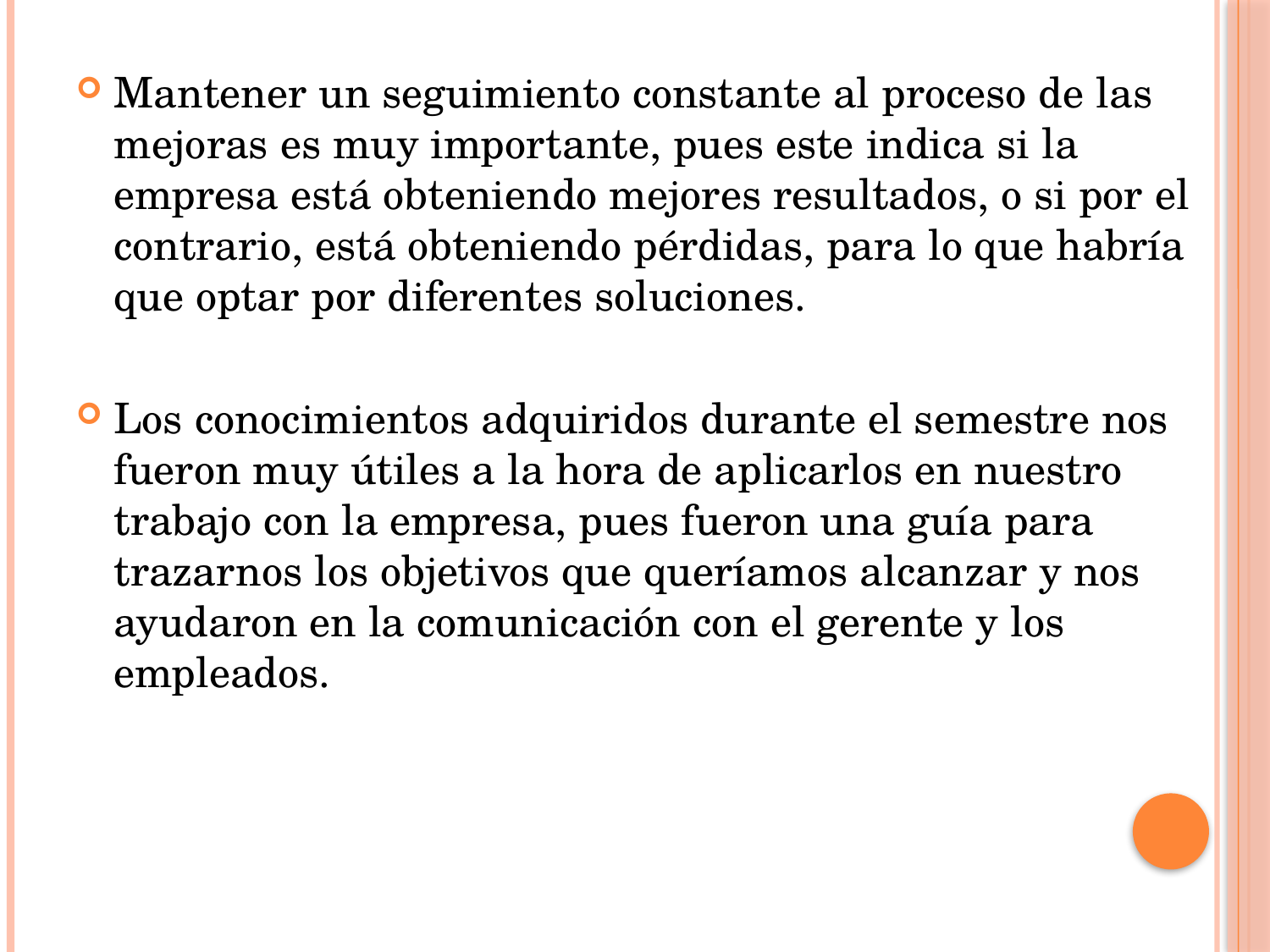

Mantener un seguimiento constante al proceso de las mejoras es muy importante, pues este indica si la empresa está obteniendo mejores resultados, o si por el contrario, está obteniendo pérdidas, para lo que habría que optar por diferentes soluciones.

Los conocimientos adquiridos durante el semestre nos fueron muy útiles a la hora de aplicarlos en nuestro trabajo con la empresa, pues fueron una guía para trazarnos los objetivos que queríamos alcanzar y nos ayudaron en la comunicación con el gerente y los empleados.